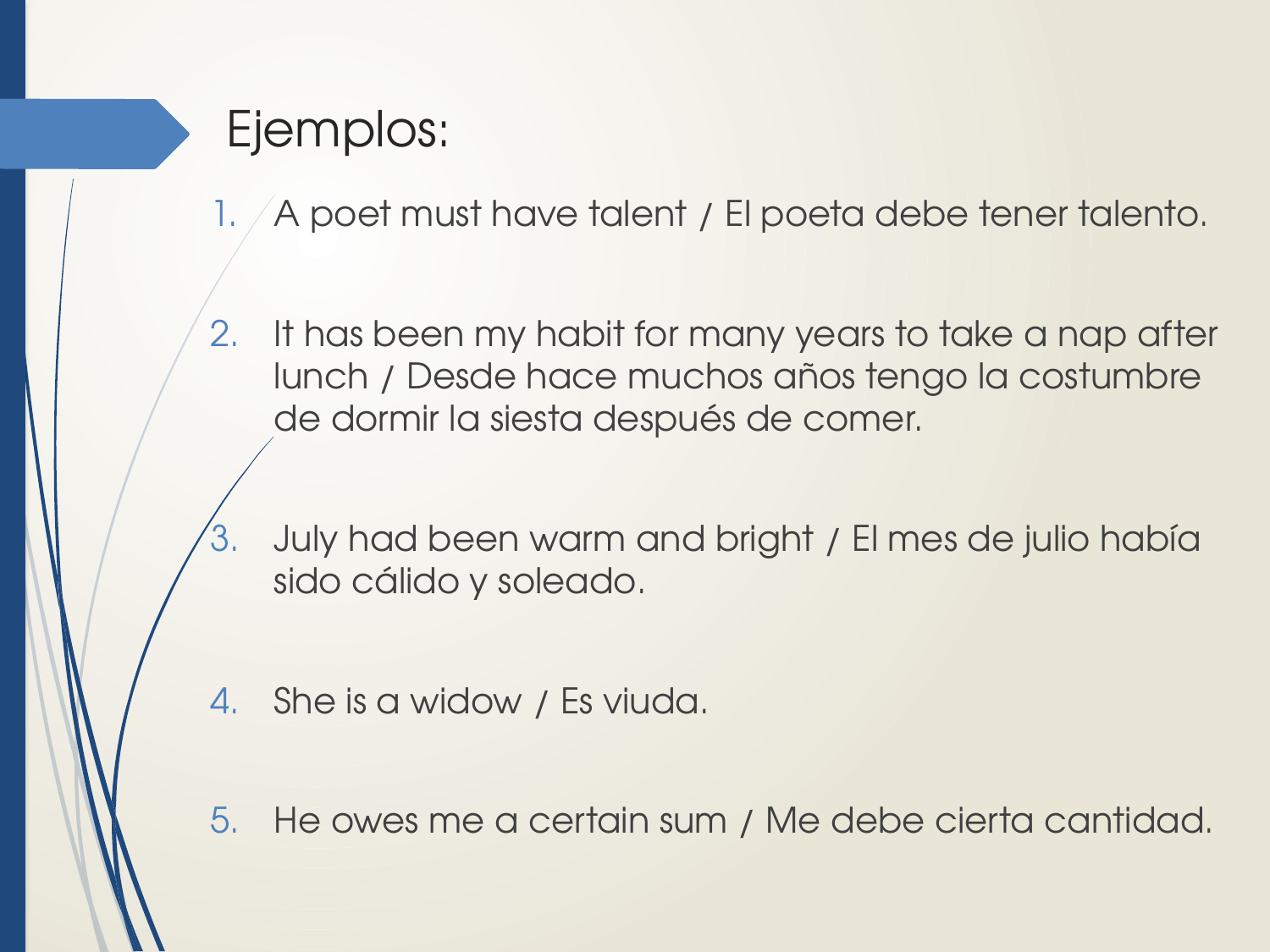

# Ejemplos:
A poet must have talent / El poeta debe tener talento.

It has been my habit for many years to take a nap after lunch / Desde hace muchos años tengo la costumbre de dormir la siesta después de comer.

July had been warm and bright / El mes de julio había sido cálido y soleado.

She is a widow / Es viuda.

He owes me a certain sum / Me debe cierta cantidad.